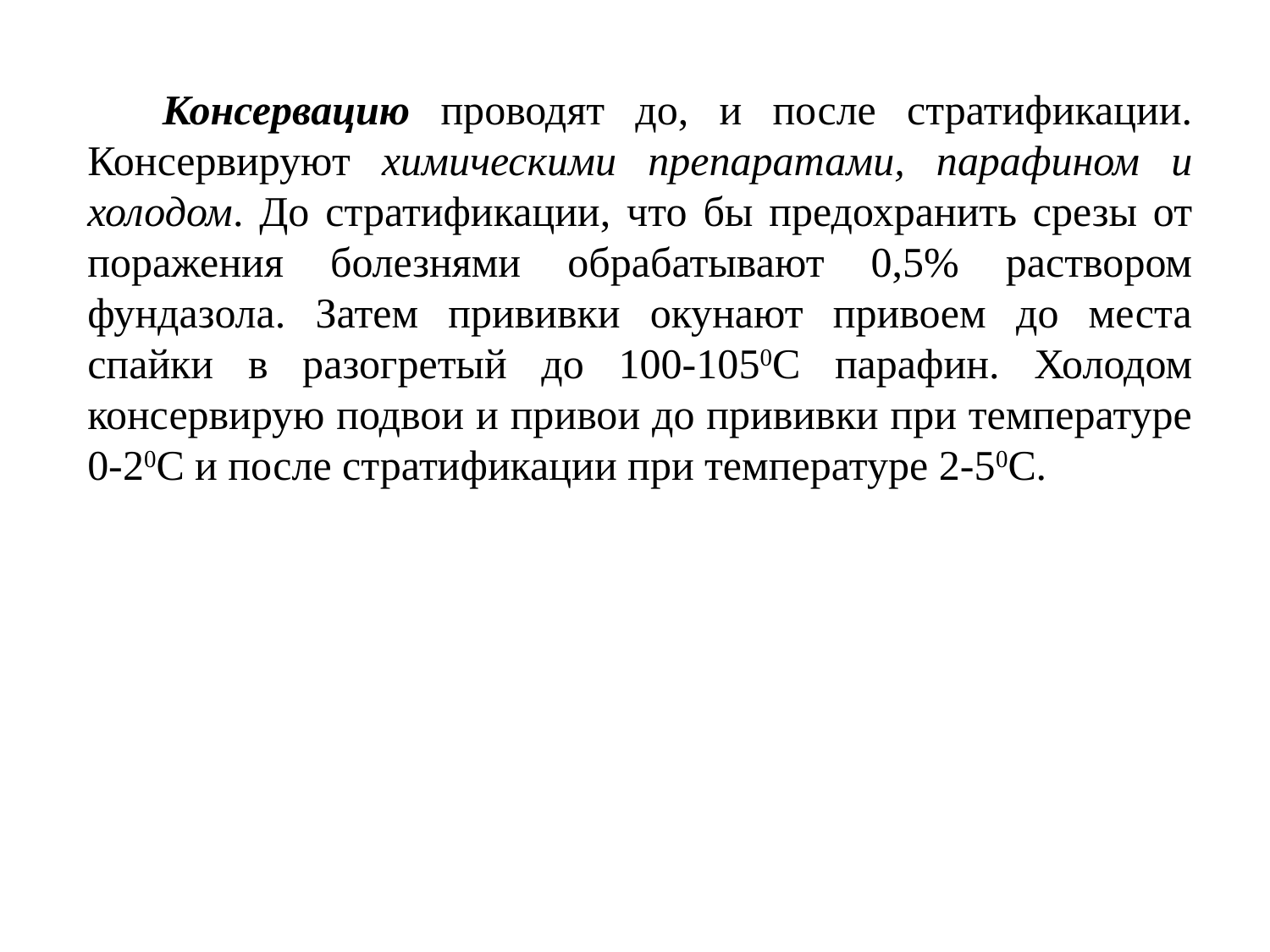

Консервацию проводят до, и после стратификации. Консервируют химическими препаратами, парафином и холодом. До стратификации, что бы предохранить срезы от поражения болезнями обрабатывают 0,5% раствором фундазола. Затем прививки окунают привоем до места спайки в разогретый до 100-1050С парафин. Холодом консервирую подвои и привои до прививки при температуре 0-20С и после стратификации при температуре 2-50С.